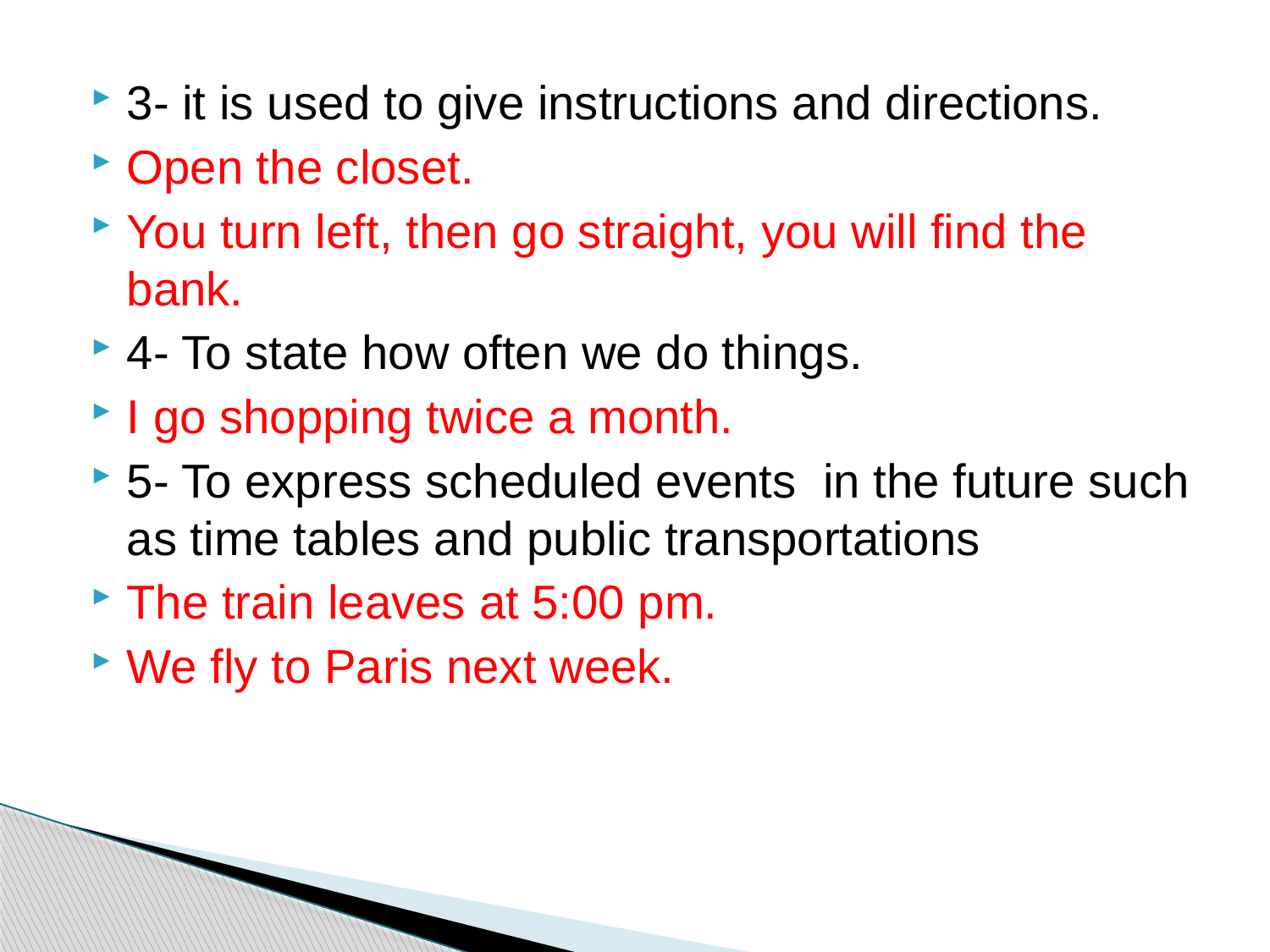

3- it is used to give instructions and directions.
Open the closet.
You turn left, then go straight, you will find the bank.
4- To state how often we do things.
I go shopping twice a month.
5- To express scheduled events  in the future such as time tables and public transportations
The train leaves at 5:00 pm.
We fly to Paris next week.